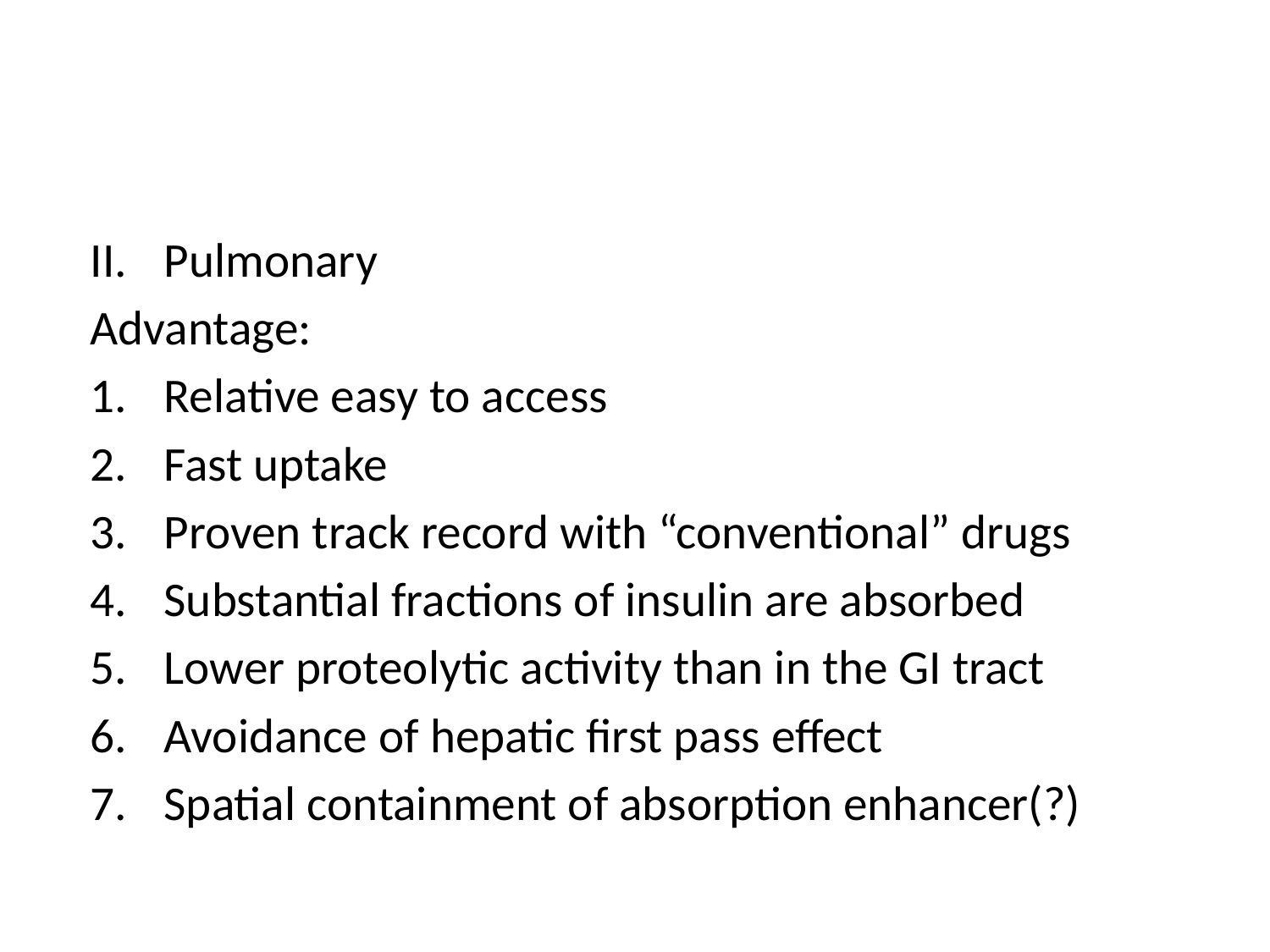

#
Pulmonary
Advantage:
Relative easy to access
Fast uptake
Proven track record with “conventional” drugs
Substantial fractions of insulin are absorbed
Lower proteolytic activity than in the GI tract
Avoidance of hepatic first pass effect
Spatial containment of absorption enhancer(?)